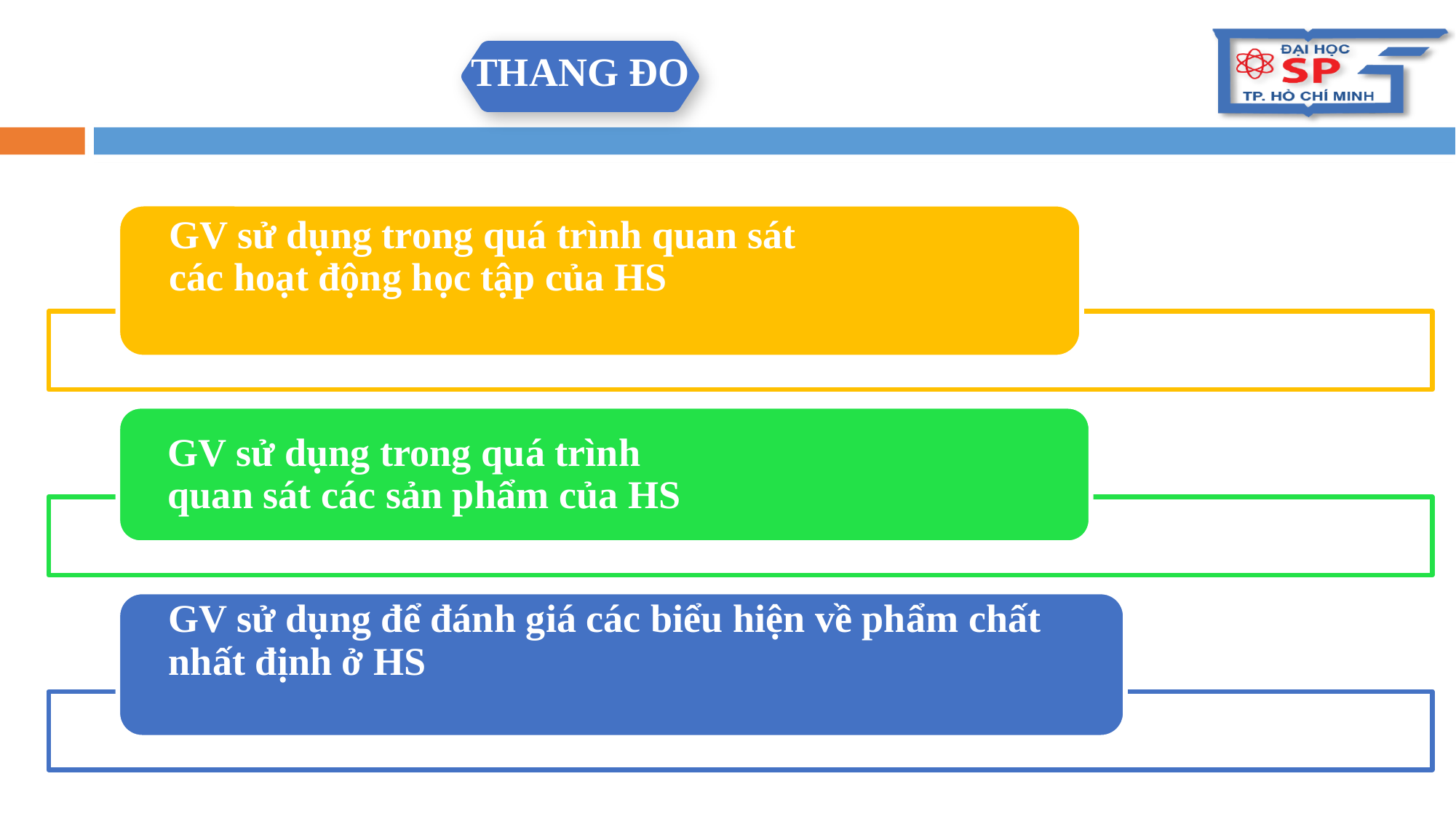

THANG ĐO

GV sử dụng trong quá trình quan sát
các hoạt động học tập của HS
GV sử dụng trong quá trình
quan sát các sản phẩm của HS
GV sử dụng để đánh giá các biểu hiện về phẩm chất
nhất định ở HS

Bảng kiểm ĐG
 sản phẩm